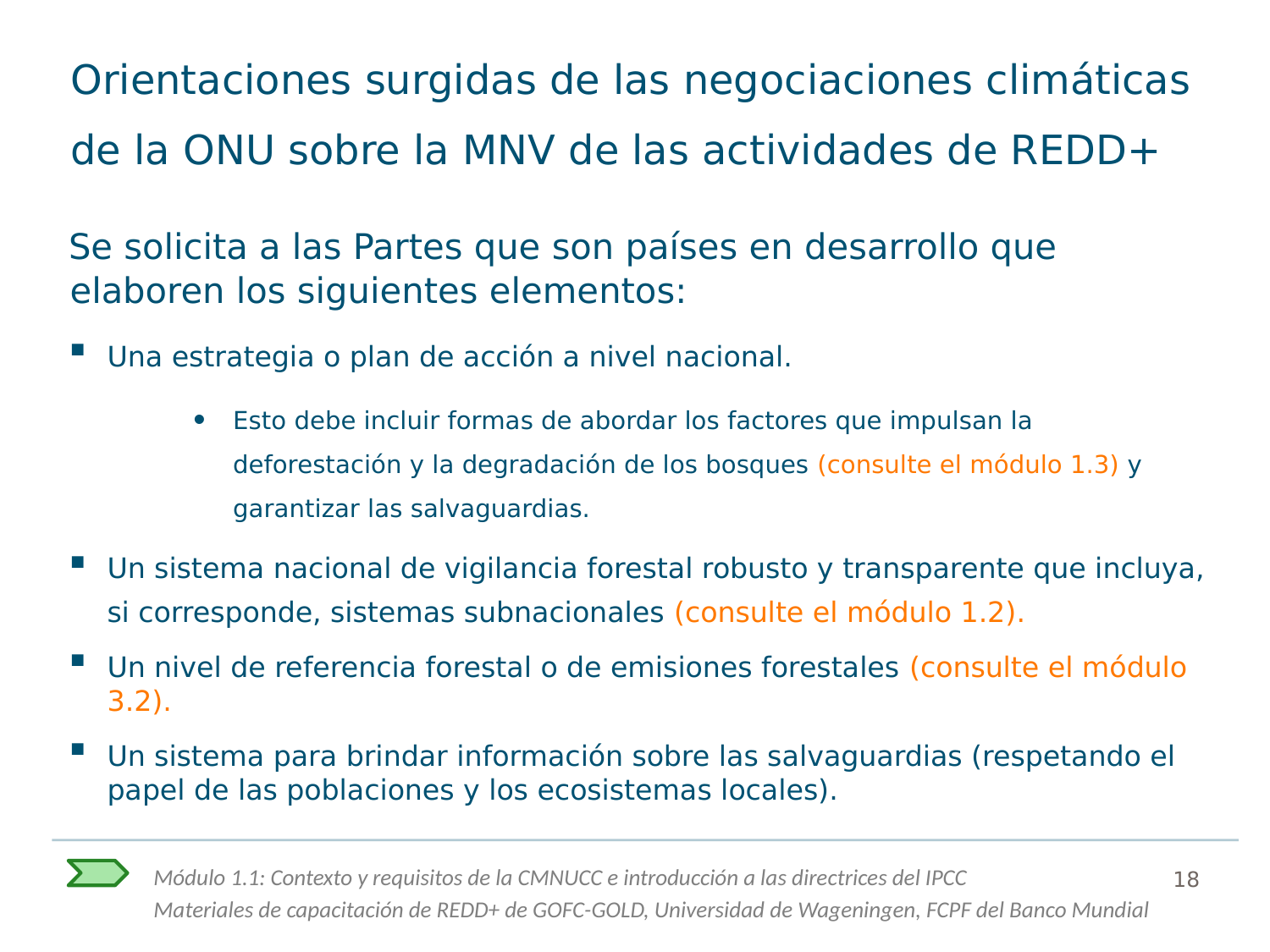

# Orientaciones surgidas de las negociaciones climáticas de la ONU sobre la MNV de las actividades de REDD+
Se solicita a las Partes que son países en desarrollo que elaboren los siguientes elementos:
Una estrategia o plan de acción a nivel nacional.
Esto debe incluir formas de abordar los factores que impulsan la deforestación y la degradación de los bosques (consulte el módulo 1.3) y garantizar las salvaguardias.
Un sistema nacional de vigilancia forestal robusto y transparente que incluya, si corresponde, sistemas subnacionales (consulte el módulo 1.2).
Un nivel de referencia forestal o de emisiones forestales (consulte el módulo 3.2).
Un sistema para brindar información sobre las salvaguardias (respetando el papel de las poblaciones y los ecosistemas locales).